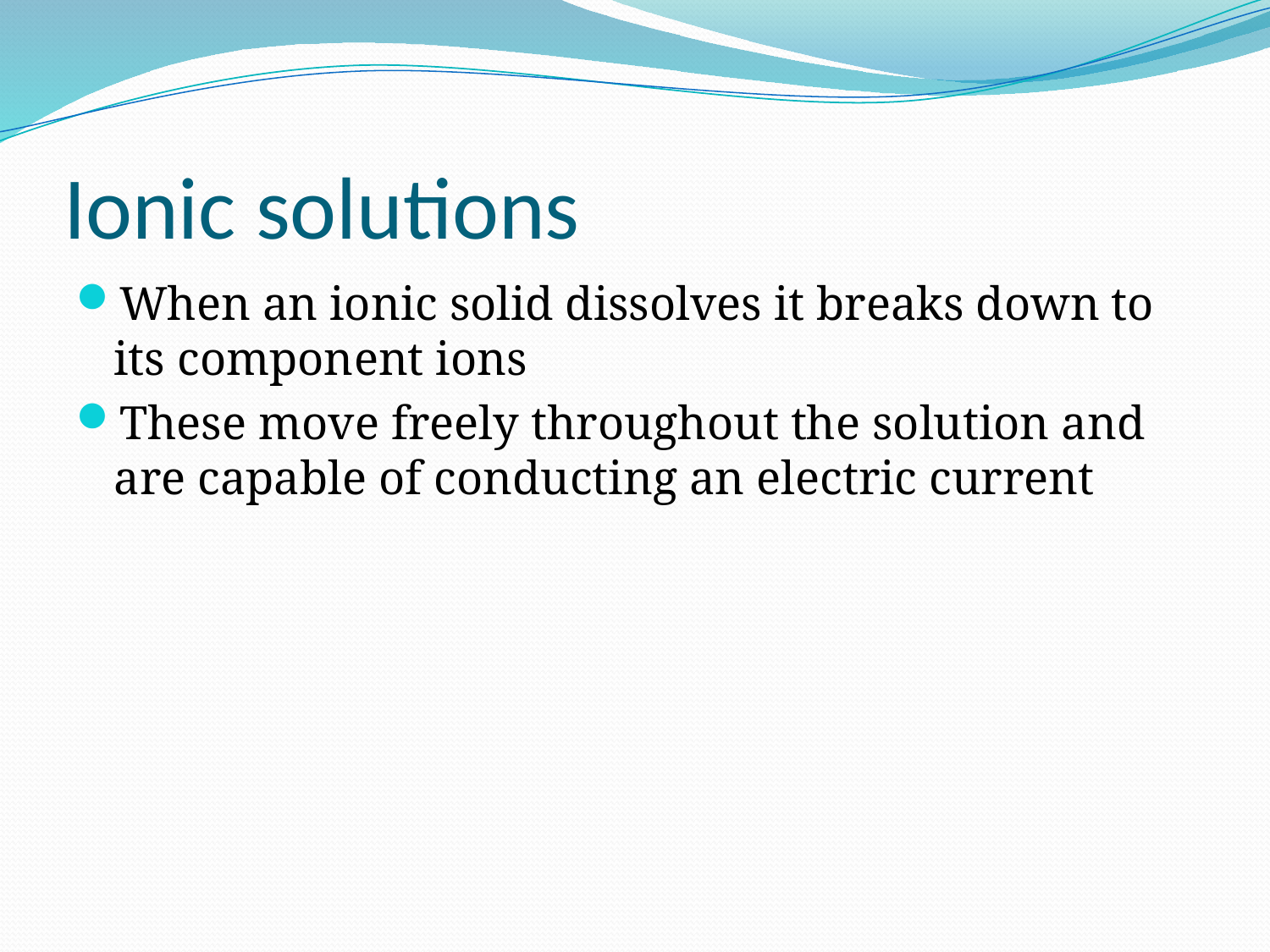

# Ionic solutions
When an ionic solid dissolves it breaks down to its component ions
These move freely throughout the solution and are capable of conducting an electric current